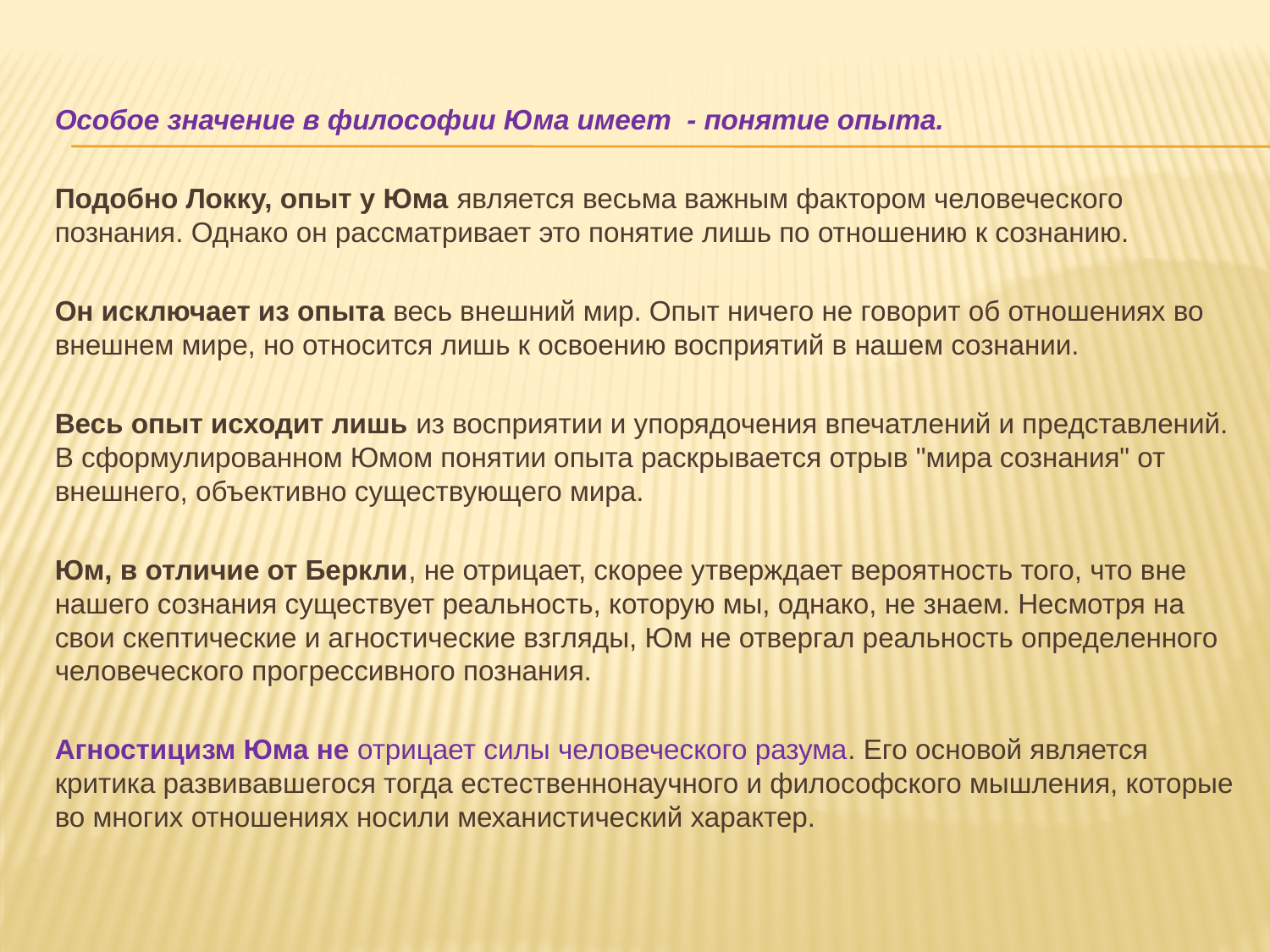

#

Особое значение в философии Юма имеет  - понятие опыта.

Подобно Локку, опыт у Юма является весьма важным фактором человеческого познания. Однако он рассматривает это понятие лишь по отношению к сознанию.

Он исключает из опыта весь внешний мир. Опыт ничего не говорит об отношениях во внешнем мире, но относится лишь к освоению восприятий в нашем сознании.

Весь опыт исходит лишь из восприятии и упорядочения впечатлений и представлений. В сформулированном Юмом понятии опыта раскрывается отрыв "мира сознания" от внешнего, объективно существующего мира.

Юм, в отличие от Беркли, не отрицает, скорее утверждает вероятность того, что вне нашего сознания существует реальность, которую мы, однако, не знаем. Несмотря на свои скептические и агностические взгляды, Юм не отвергал реальность определенного человеческого прогрессивного познания.

Агностицизм Юма не отрицает силы человеческого разума. Его основой является критика развивавшегося тогда естественнонаучного и философского мышления, которые во многих отношениях носили механистический характер.